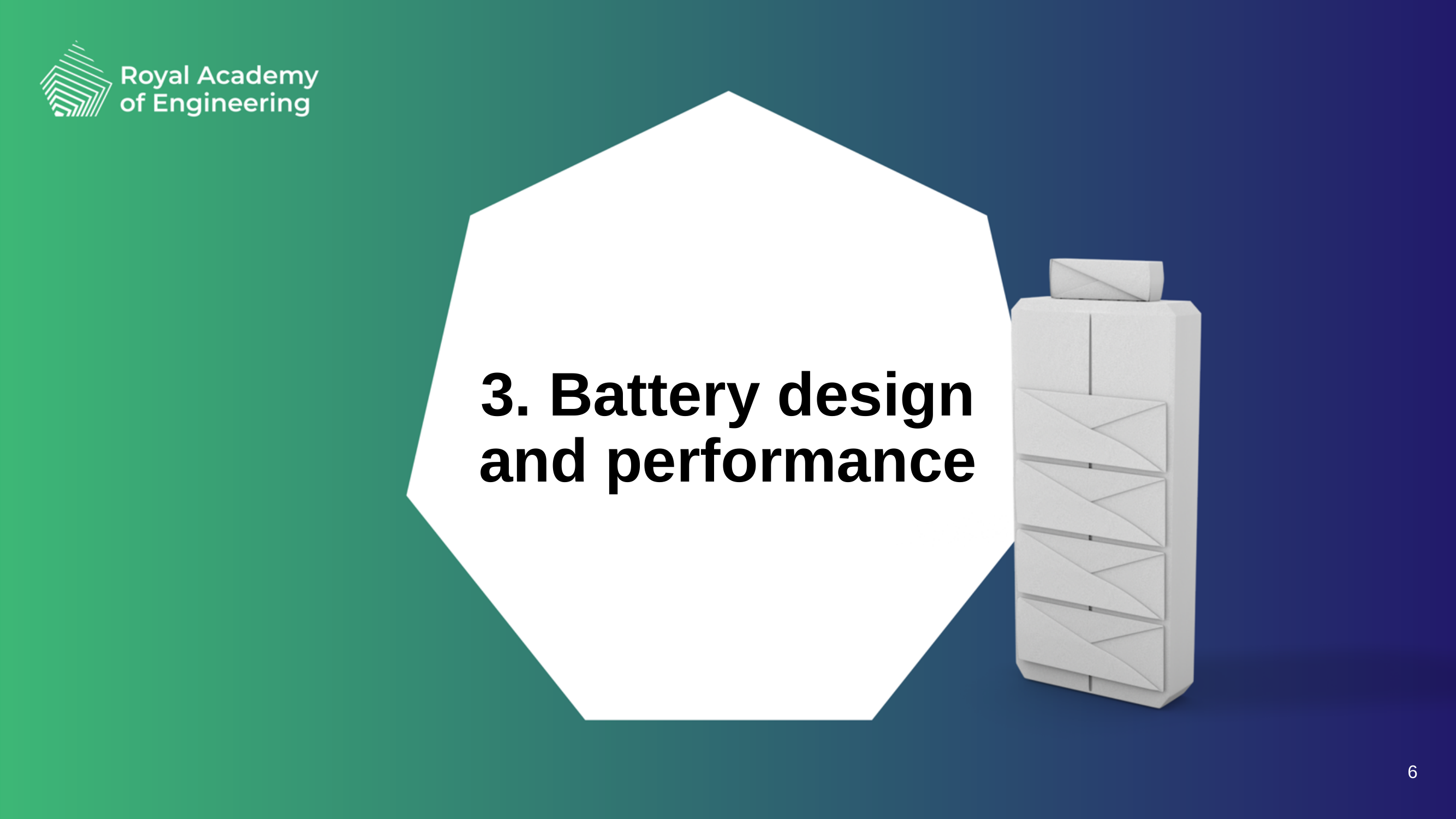

# 3. Battery design and performance
6